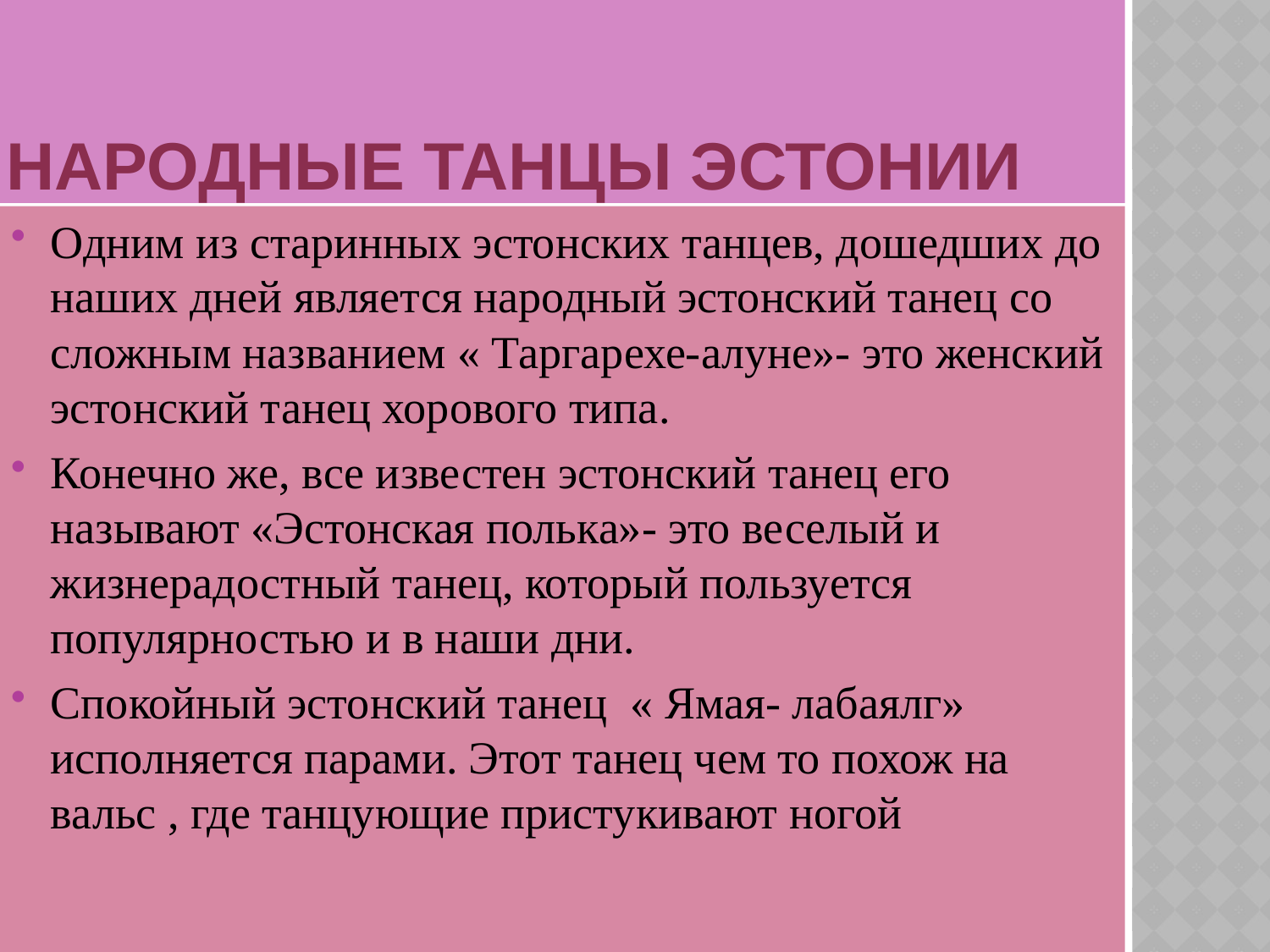

# Народные танцы эстонии
Одним из старинных эстонских танцев, дошедших до наших дней является народный эстонский танец со сложным названием « Таргарехе-алуне»- это женский эстонский танец хорового типа.
Конечно же, все известен эстонский танец его называют «Эстонская полька»- это веселый и жизнерадостный танец, который пользуется популярностью и в наши дни.
Спокойный эстонский танец  « Ямая- лабаялг» исполняется парами. Этот танец чем то похож на вальс , где танцующие пристукивают ногой